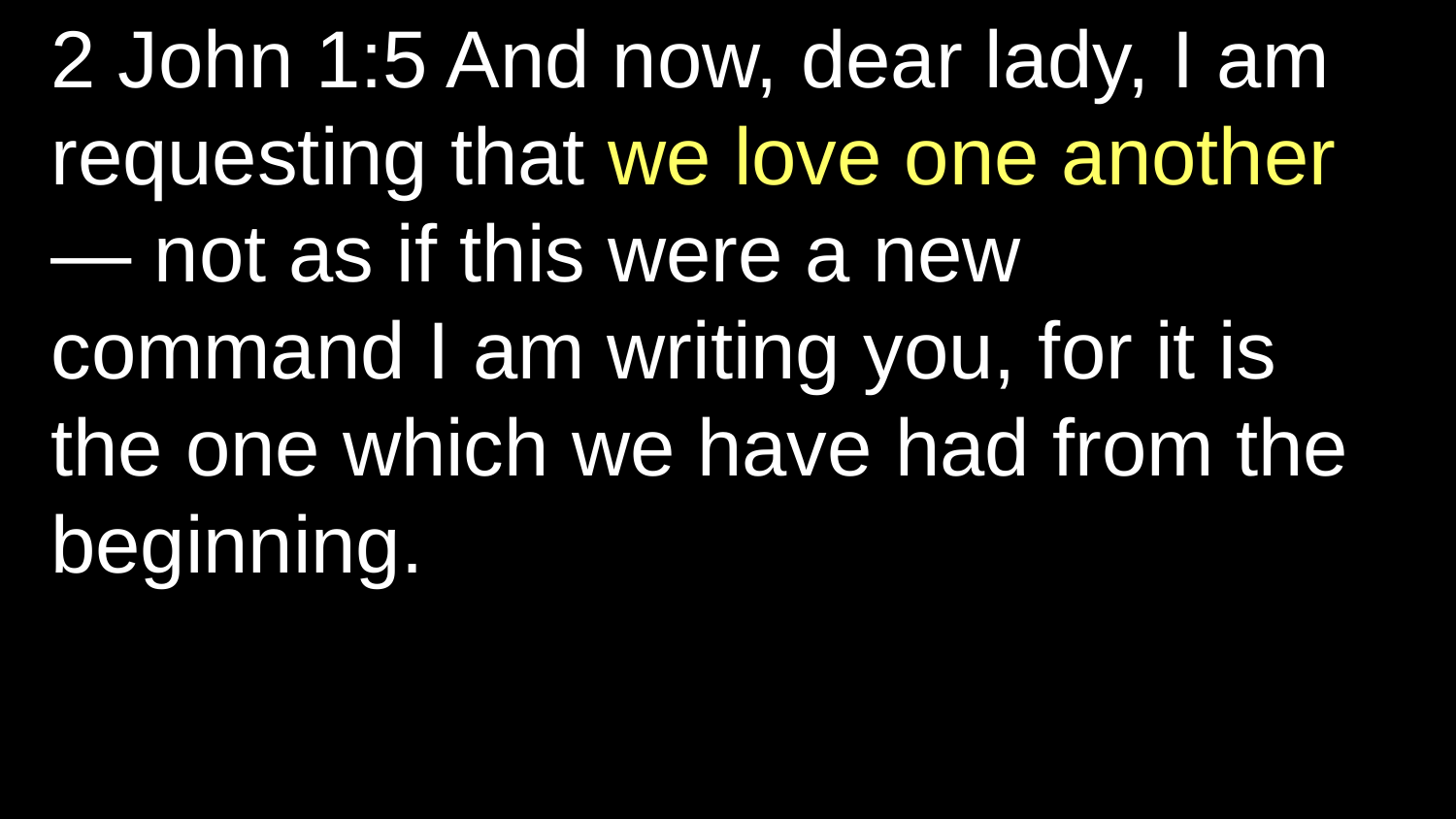

2 John 1:5 And now, dear lady, I am requesting that we love one another — not as if this were a new command I am writing you, for it is the one which we have had from the beginning.